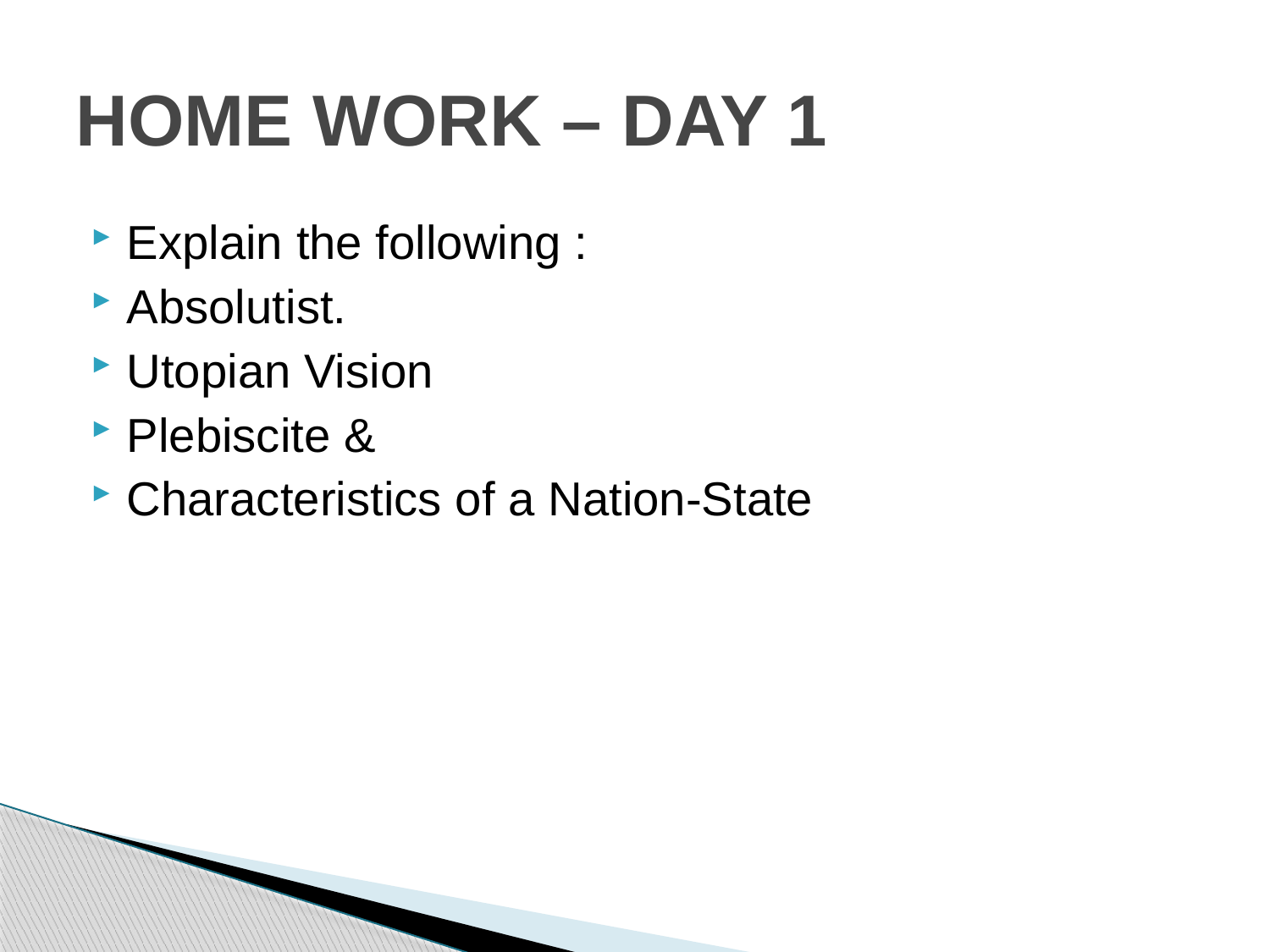

# HOME WORK – DAY 1
Explain the following :
Absolutist.
Utopian Vision
Plebiscite &
Characteristics of a Nation-State